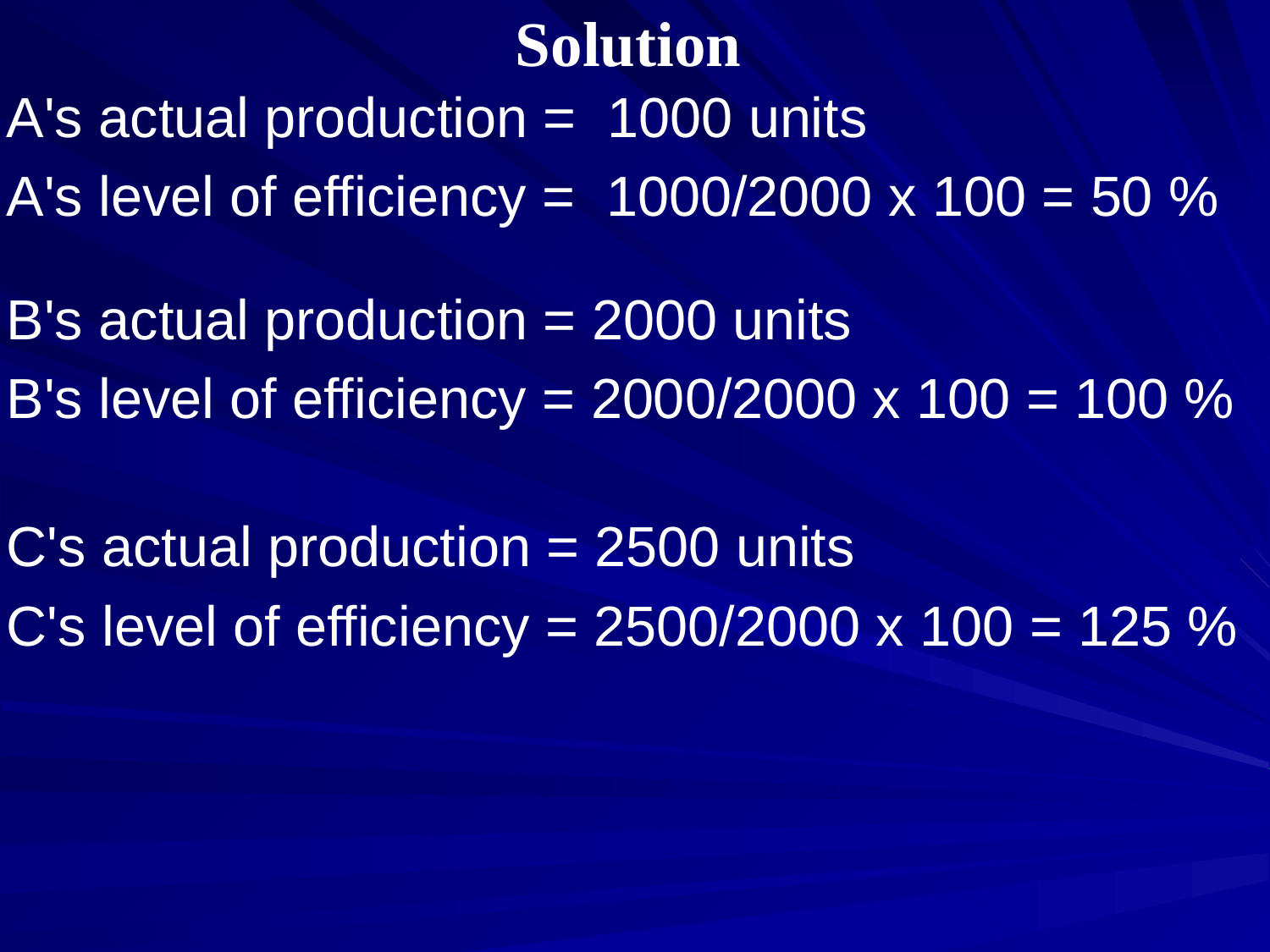

# Solution
A's actual production =  1000 units
A's level of efficiency =  1000/2000 x 100 = 50 %

B's actual production = 2000 units
B's level of efficiency = 2000/2000 x 100 = 100 %

C's actual production = 2500 units
C's level of efficiency = 2500/2000 x 100 = 125 %